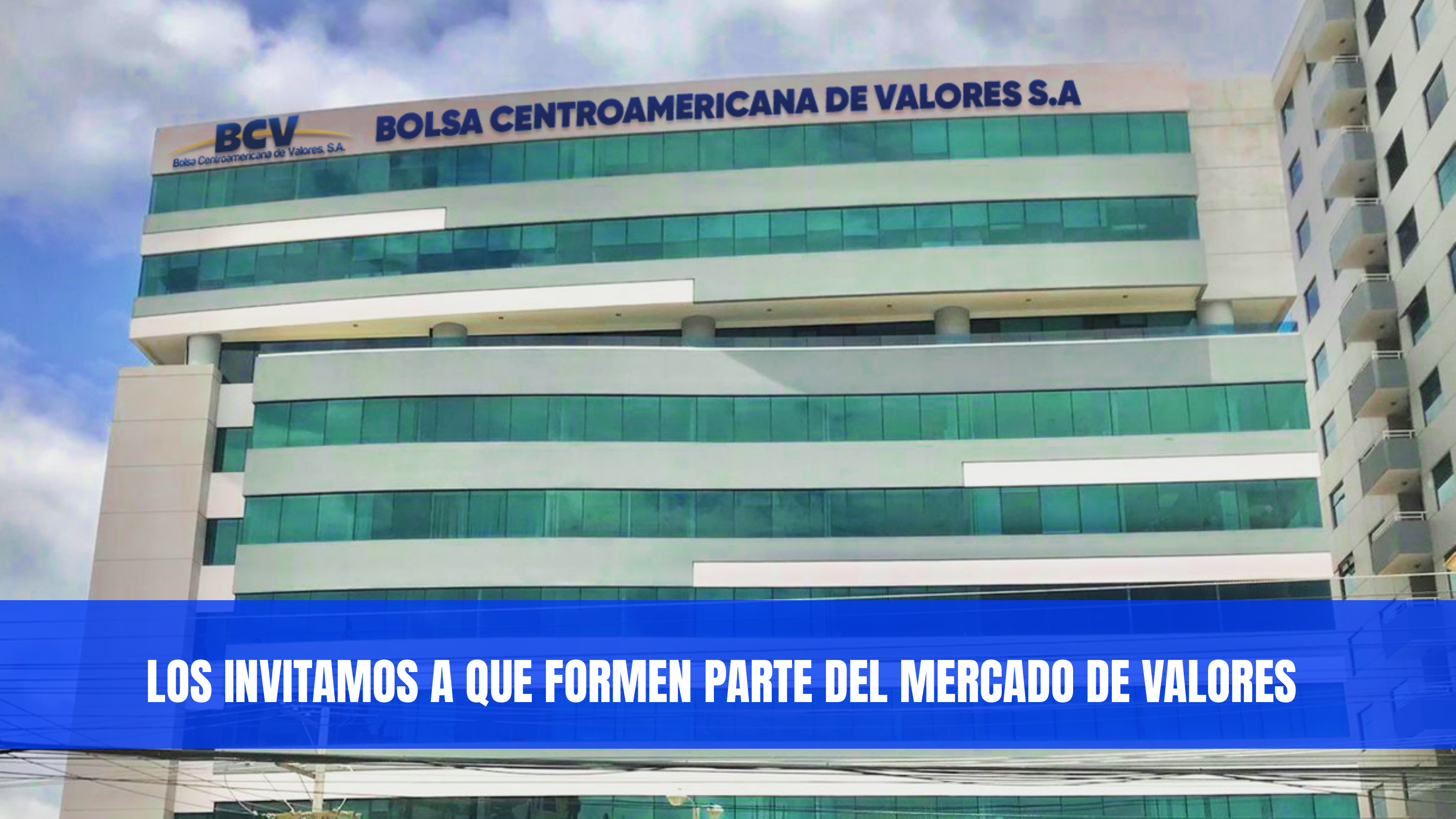

LOS INVITAMOS A QUE FORMEN PARTE DEL MERCADO DE VALORES